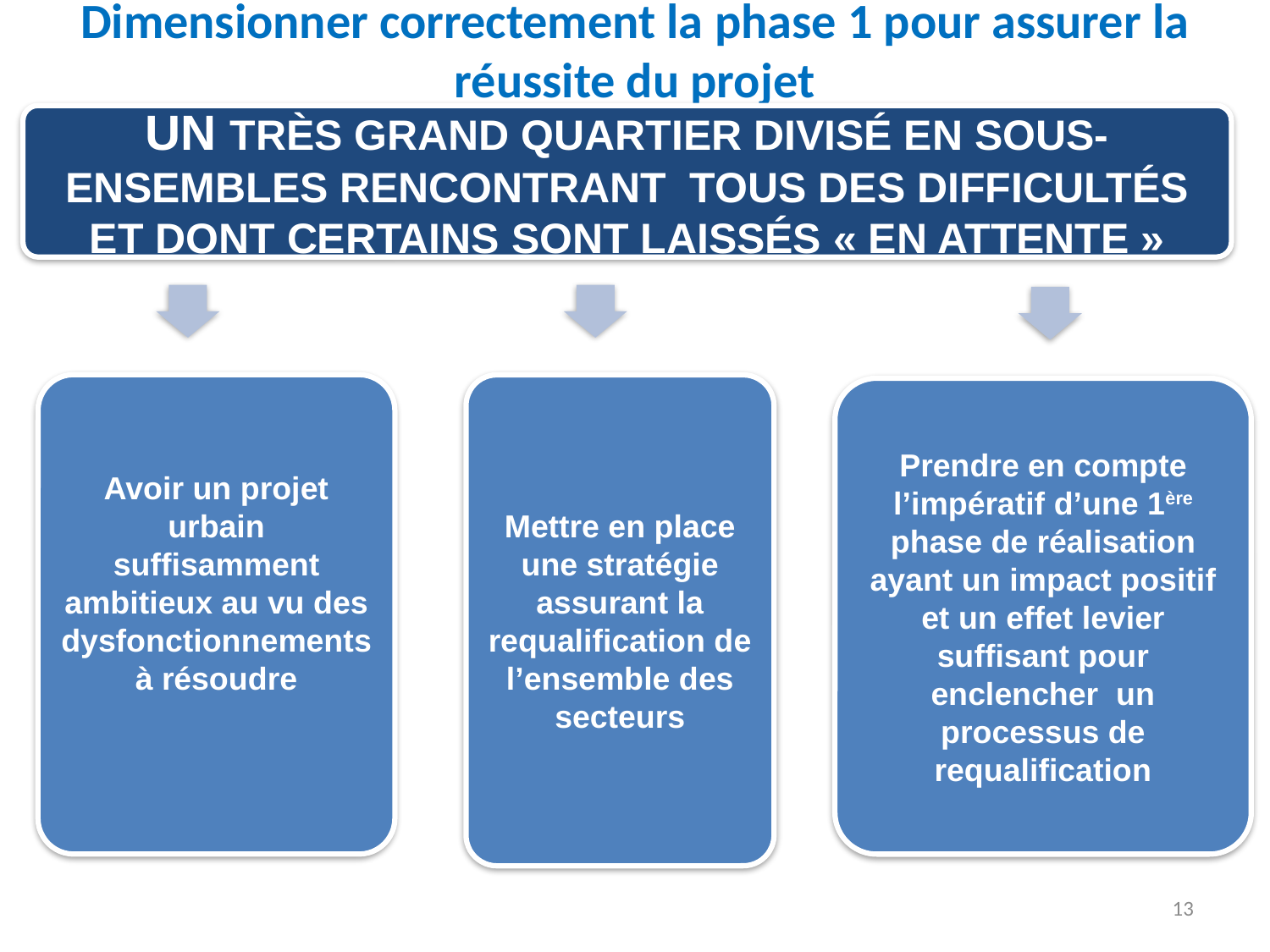

# Dimensionner correctement la phase 1 pour assurer la réussite du projet
Un très grand quartier divisé en sous-ensembles rencontrant  tous des difficultés et dont certains sont laissés « en attente »

Avoir un projet urbain suffisamment ambitieux au vu des dysfonctionnements à résoudre
Mettre en place une stratégie assurant la requalification de l’ensemble des secteurs

Prendre en compte l’impératif d’une 1ère phase de réalisation ayant un impact positif et un effet levier suffisant pour enclencher  un processus de requalification
13